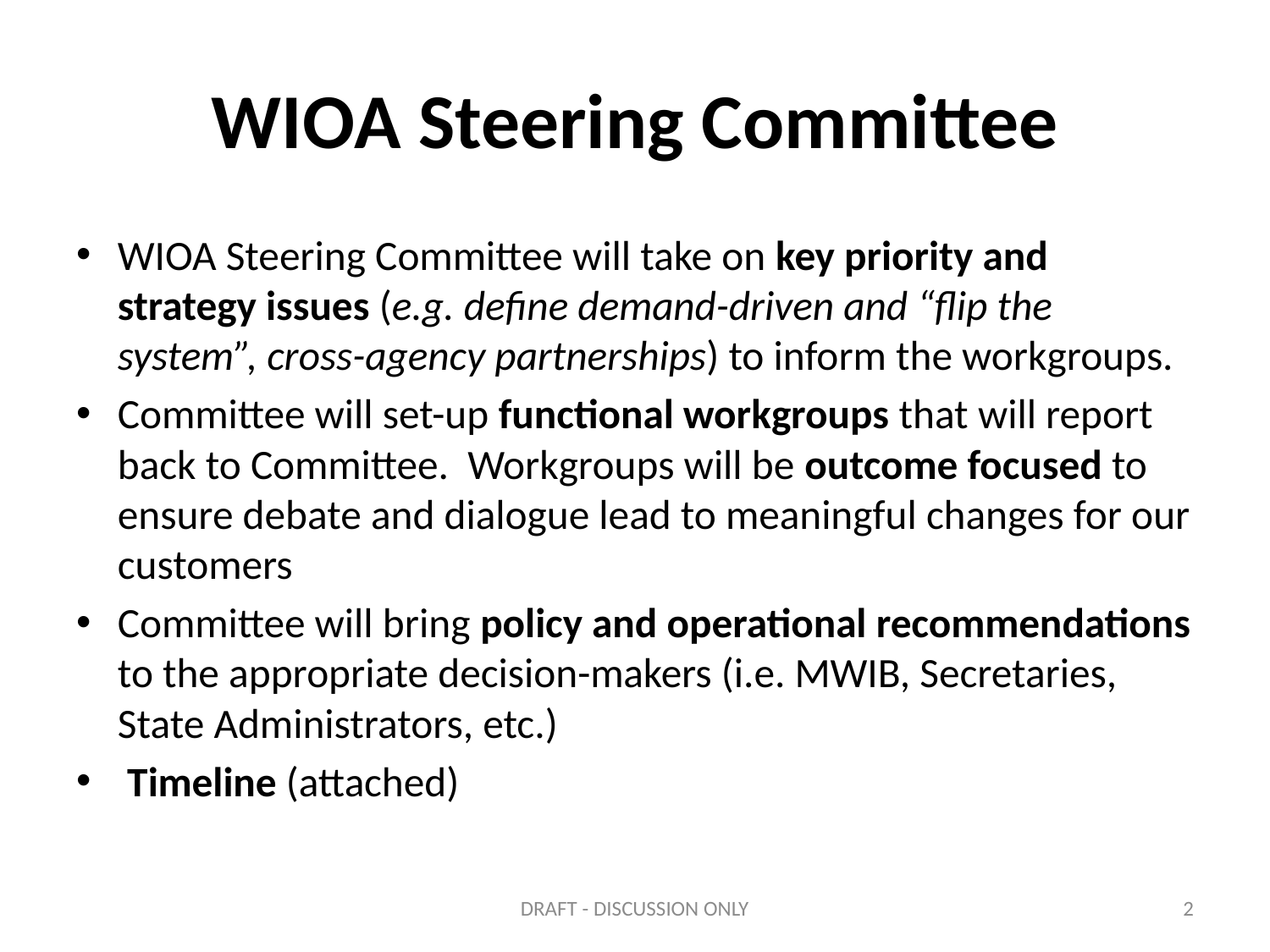

# WIOA Steering Committee
WIOA Steering Committee will take on key priority and strategy issues (e.g. define demand-driven and “flip the system”, cross-agency partnerships) to inform the workgroups.
Committee will set-up functional workgroups that will report back to Committee.  Workgroups will be outcome focused to ensure debate and dialogue lead to meaningful changes for our customers
Committee will bring policy and operational recommendations to the appropriate decision-makers (i.e. MWIB, Secretaries, State Administrators, etc.)
 Timeline (attached)

DRAFT - DISCUSSION ONLY
2